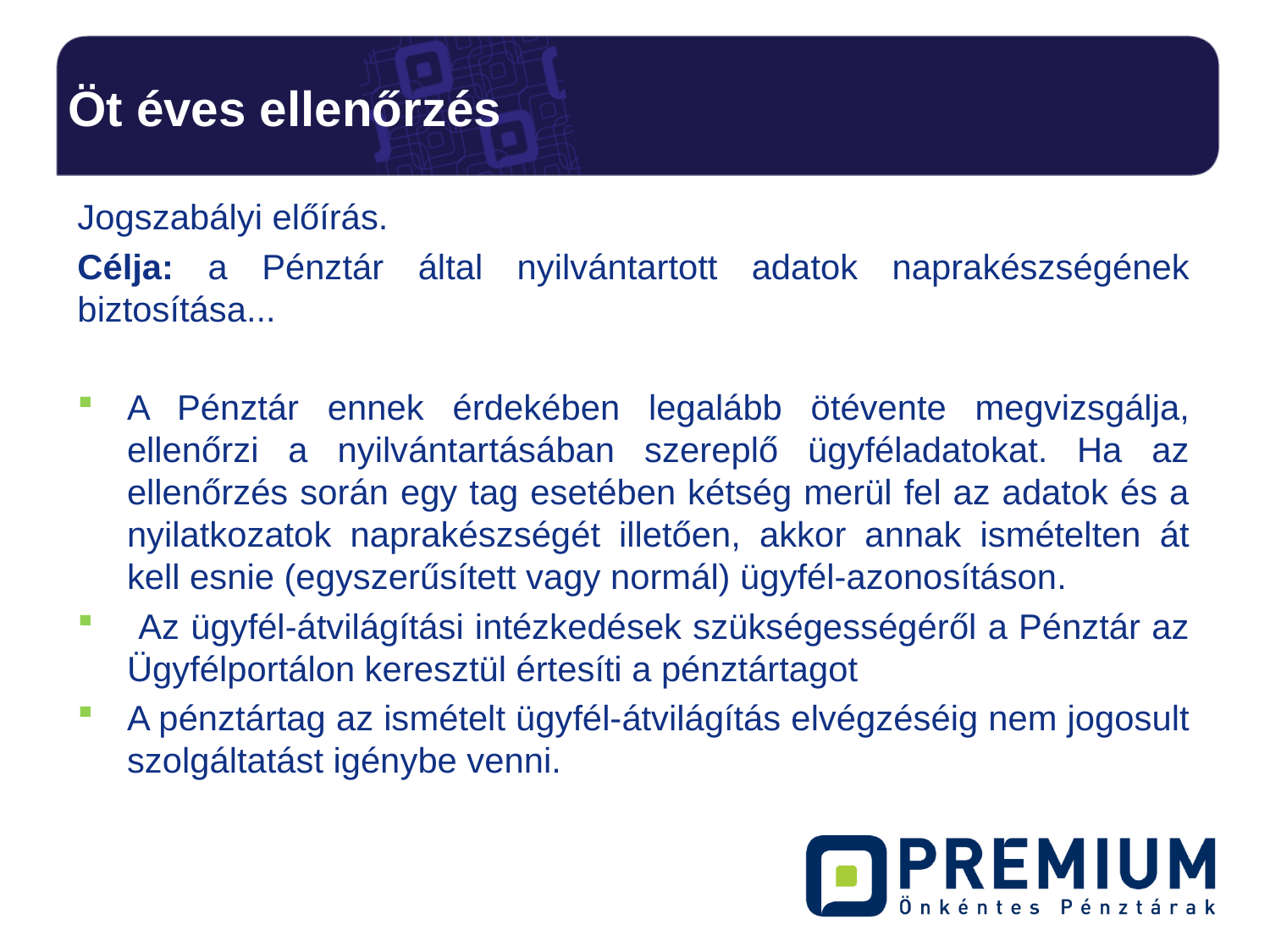

# Öt éves ellenőrzés
Jogszabályi előírás.
Célja: a Pénztár által nyilvántartott adatok naprakészségének biztosítása...

A Pénztár ennek érdekében legalább ötévente megvizsgálja, ellenőrzi a nyilvántartásában szereplő ügyféladatokat. Ha az ellenőrzés során egy tag esetében kétség merül fel az adatok és a nyilatkozatok naprakészségét illetően, akkor annak ismételten át kell esnie (egyszerűsített vagy normál) ügyfél-azonosításon.
 Az ügyfél-átvilágítási intézkedések szükségességéről a Pénztár az Ügyfélportálon keresztül értesíti a pénztártagot
A pénztártag az ismételt ügyfél-átvilágítás elvégzéséig nem jogosult szolgáltatást igénybe venni.